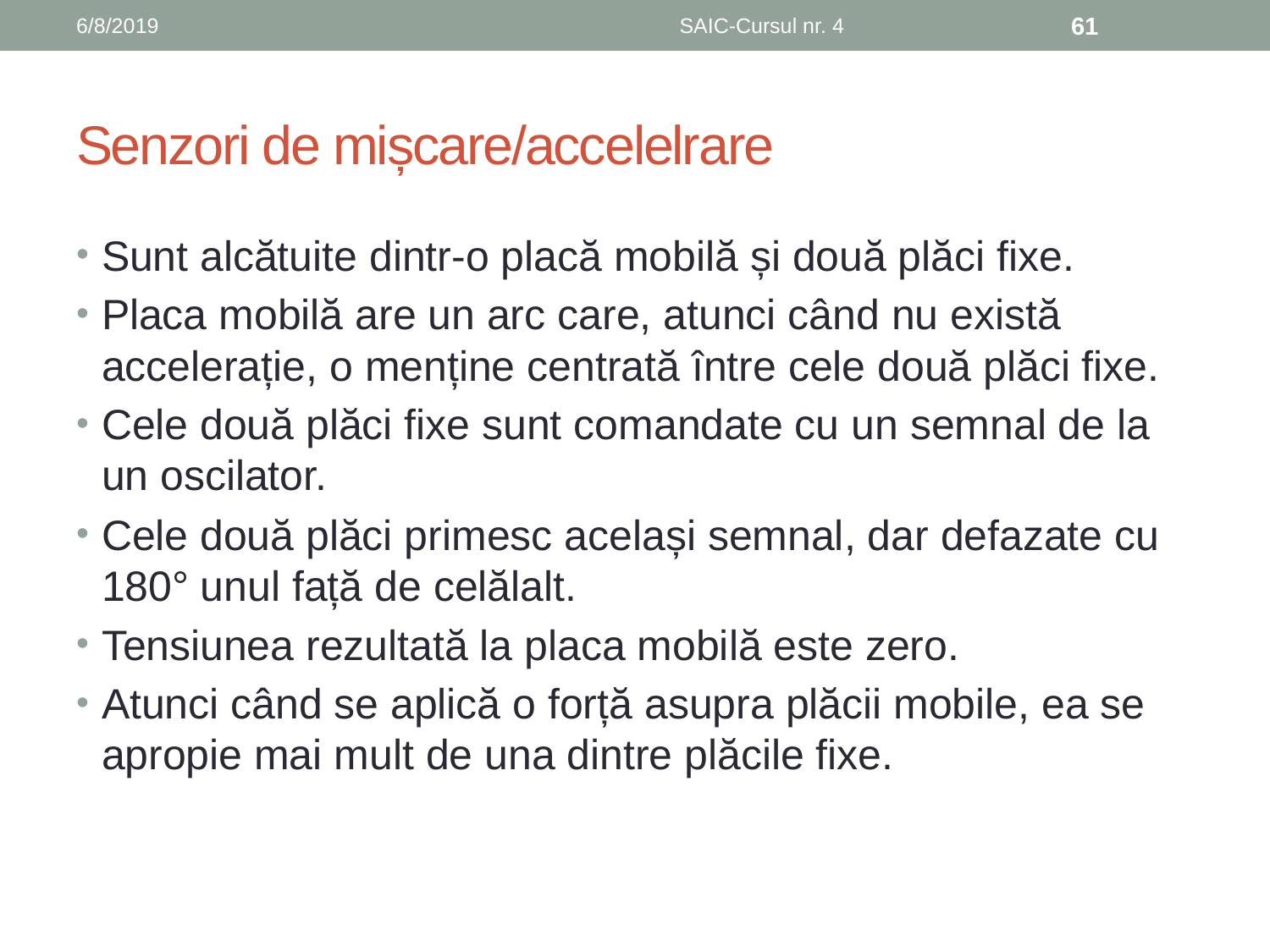

6/8/2019
SAIC-Cursul nr. 4
61
# Senzori de mișcare/accelelrare
Sunt alcătuite dintr-o placă mobilă și două plăci fixe.
Placa mobilă are un arc care, atunci când nu există accelerație, o menține centrată între cele două plăci fixe.
Cele două plăci fixe sunt comandate cu un semnal de la un oscilator.
Cele două plăci primesc același semnal, dar defazate cu 180° unul față de celălalt.
Tensiunea rezultată la placa mobilă este zero.
Atunci când se aplică o forță asupra plăcii mobile, ea se apropie mai mult de una dintre plăcile fixe.